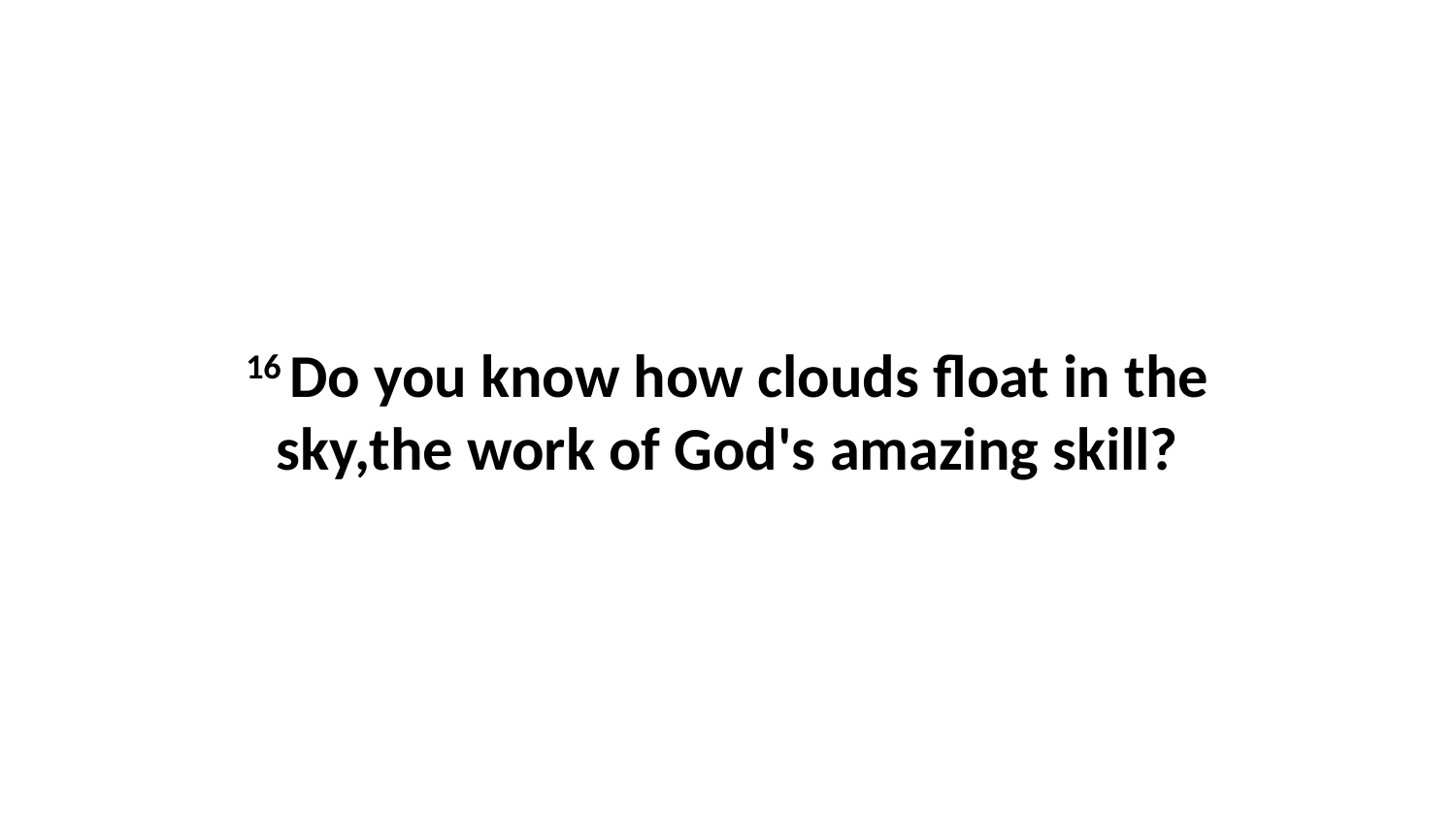

16 Do you know how clouds float in the sky,the work of God's amazing skill?